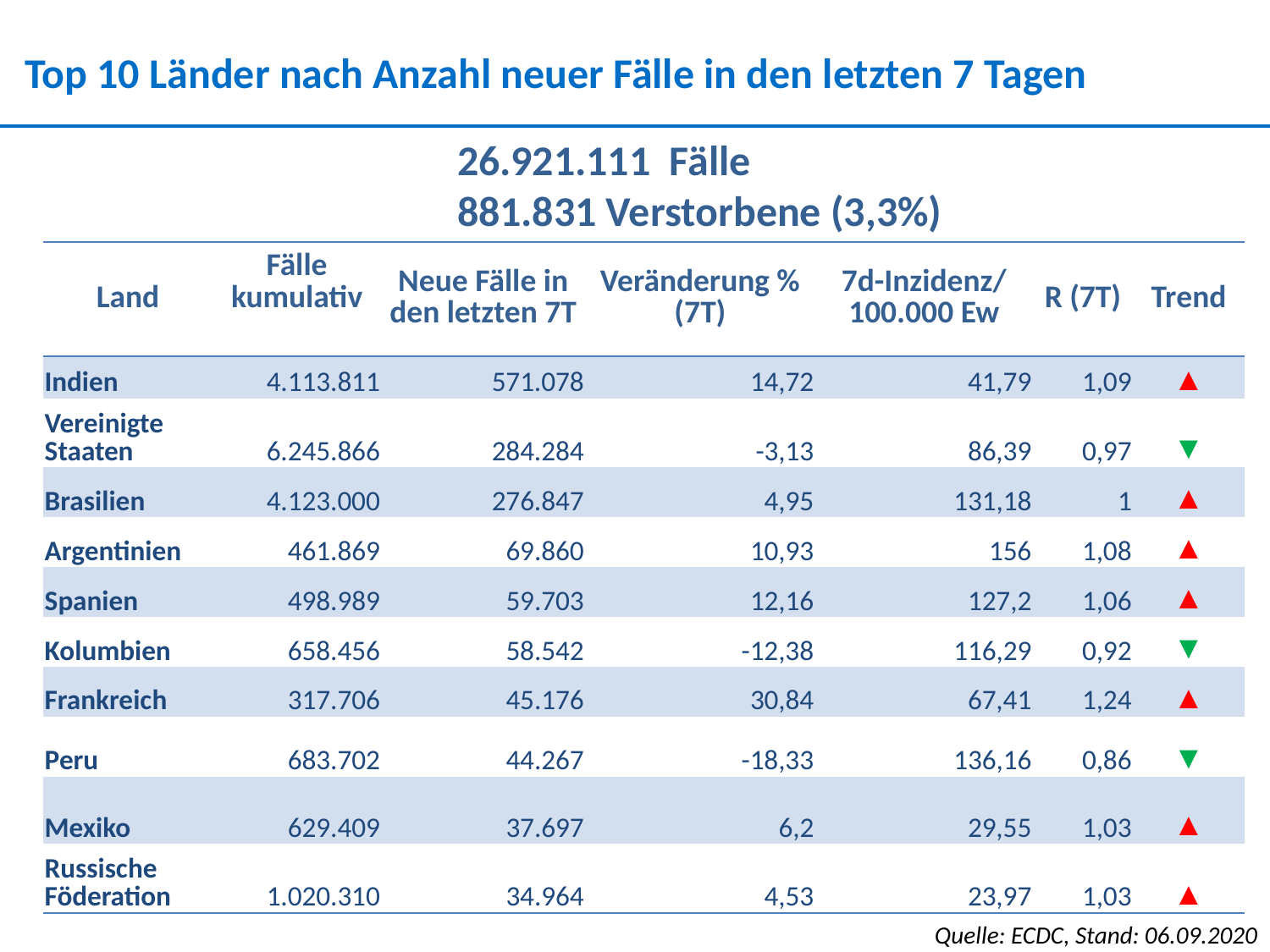

Top 10 Länder nach Anzahl neuer Fälle in den letzten 7 Tagen
26.921.111  Fälle
881.831 Verstorbene (3,3%)
| Land | Fälle kumulativ | Neue Fälle in den letzten 7T | Veränderung % (7T) | 7d-Inzidenz/ 100.000 Ew | R (7T) | Trend |
| --- | --- | --- | --- | --- | --- | --- |
| Indien | 4.113.811 | 571.078 | 14,72 | 41,79 | 1,09 | ▲ |
| Vereinigte Staaten | 6.245.866 | 284.284 | -3,13 | 86,39 | 0,97 | ▼ |
| Brasilien | 4.123.000 | 276.847 | 4,95 | 131,18 | 1 | ▲ |
| Argentinien | 461.869 | 69.860 | 10,93 | 156 | 1,08 | ▲ |
| Spanien | 498.989 | 59.703 | 12,16 | 127,2 | 1,06 | ▲ |
| Kolumbien | 658.456 | 58.542 | -12,38 | 116,29 | 0,92 | ▼ |
| Frankreich | 317.706 | 45.176 | 30,84 | 67,41 | 1,24 | ▲ |
| Peru | 683.702 | 44.267 | -18,33 | 136,16 | 0,86 | ▼ |
| Mexiko | 629.409 | 37.697 | 6,2 | 29,55 | 1,03 | ▲ |
| Russische Föderation | 1.020.310 | 34.964 | 4,53 | 23,97 | 1,03 | ▲ |
Quelle: ECDC, Stand: 06.09.2020